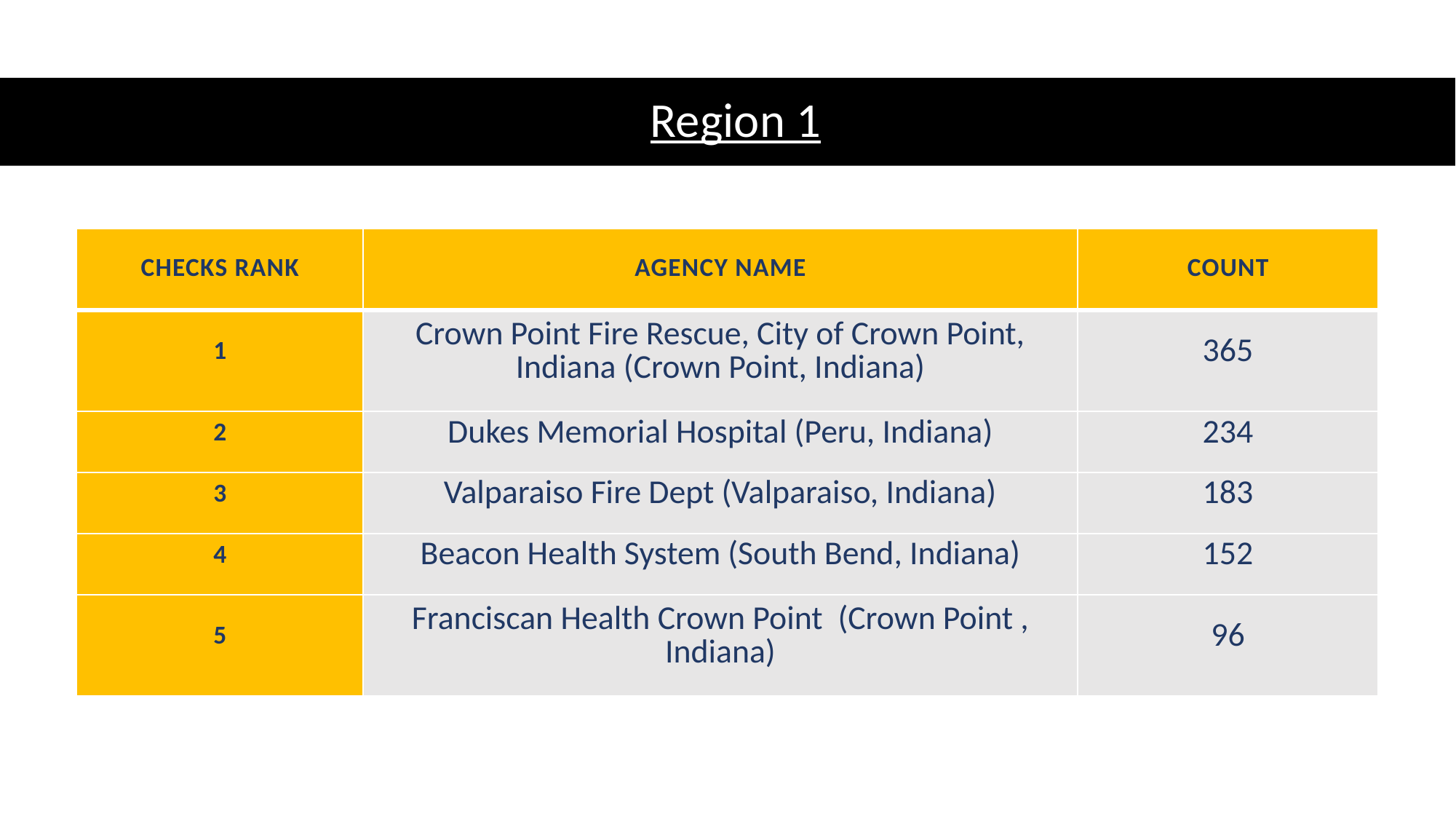

Region 1

| Checks Rank | Agency Name | Count |
| --- | --- | --- |
| 1 | Crown Point Fire Rescue, City of Crown Point, Indiana (Crown Point, Indiana) | 365 |
| 2 | Dukes Memorial Hospital (Peru, Indiana) | 234 |
| 3 | Valparaiso Fire Dept (Valparaiso, Indiana) | 183 |
| 4 | Beacon Health System (South Bend, Indiana) | 152 |
| 5 | Franciscan Health Crown Point  (Crown Point , Indiana) | 96 |